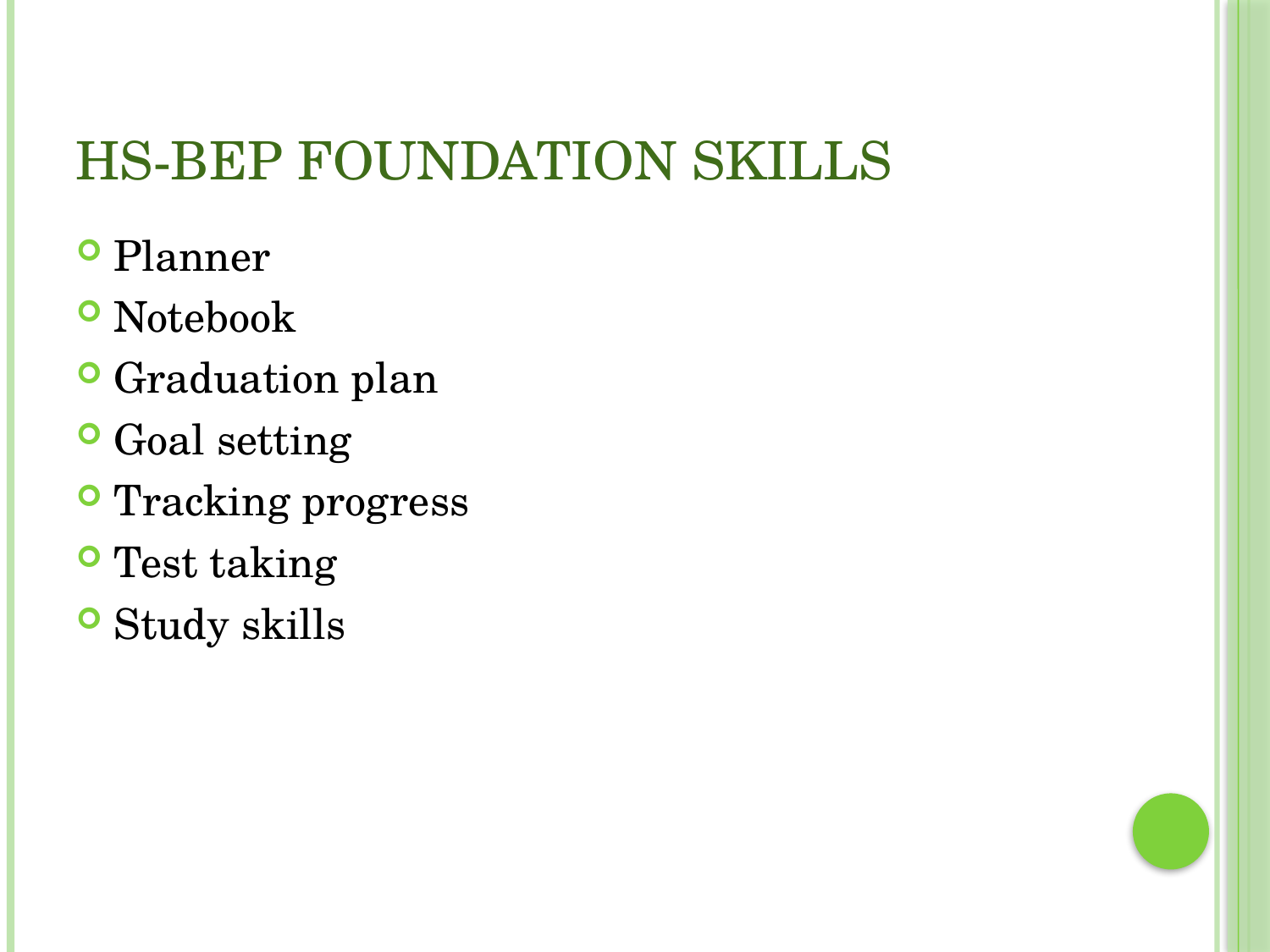

# HS-BEP Foundation Skills
Planner
Notebook
Graduation plan
Goal setting
Tracking progress
Test taking
Study skills